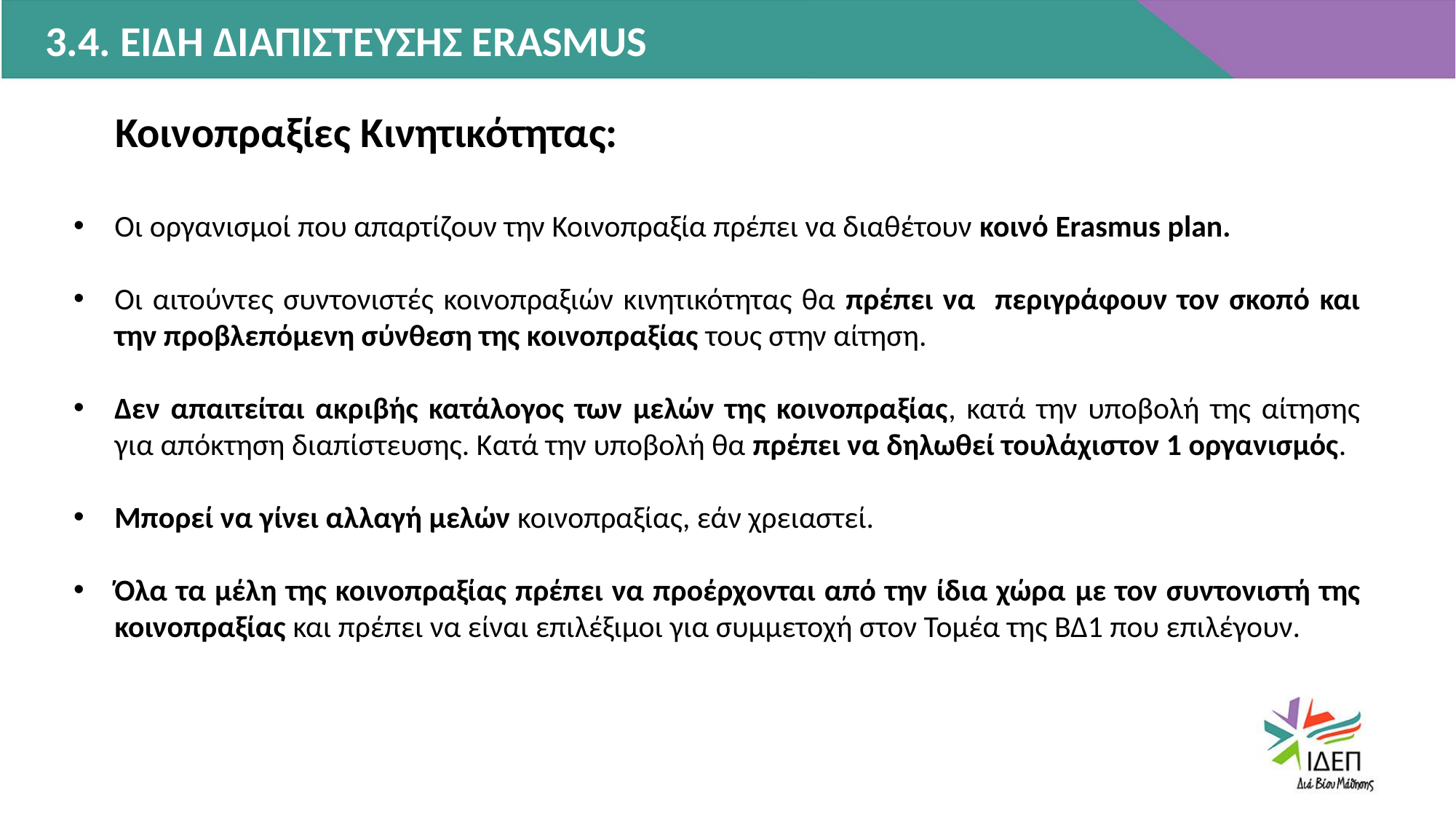

3.4. ΕΙΔΗ ΔΙΑΠΙΣΤΕΥΣΗΣ ERASMUS
Κοινοπραξίες Κινητικότητας:
Οι οργανισμοί που απαρτίζουν την Κοινοπραξία πρέπει να διαθέτουν κοινό Erasmus plan.

Οι αιτούντες συντονιστές κοινοπραξιών κινητικότητας θα πρέπει να  περιγράφουν τον σκοπό και την προβλεπόμενη σύνθεση της κοινοπραξίας τους στην αίτηση.

Δεν απαιτείται ακριβής κατάλογος των μελών της κοινοπραξίας, κατά την υποβολή της αίτησης για απόκτηση διαπίστευσης. Κατά την υποβολή θα πρέπει να δηλωθεί τουλάχιστον 1 οργανισμός.

Μπορεί να γίνει αλλαγή μελών κοινοπραξίας, εάν χρειαστεί.

Όλα τα μέλη της κοινοπραξίας πρέπει να προέρχονται από την ίδια χώρα με τον συντονιστή της κοινοπραξίας και πρέπει να είναι επιλέξιμοι για συμμετοχή στον Τομέα της ΒΔ1 που επιλέγουν.